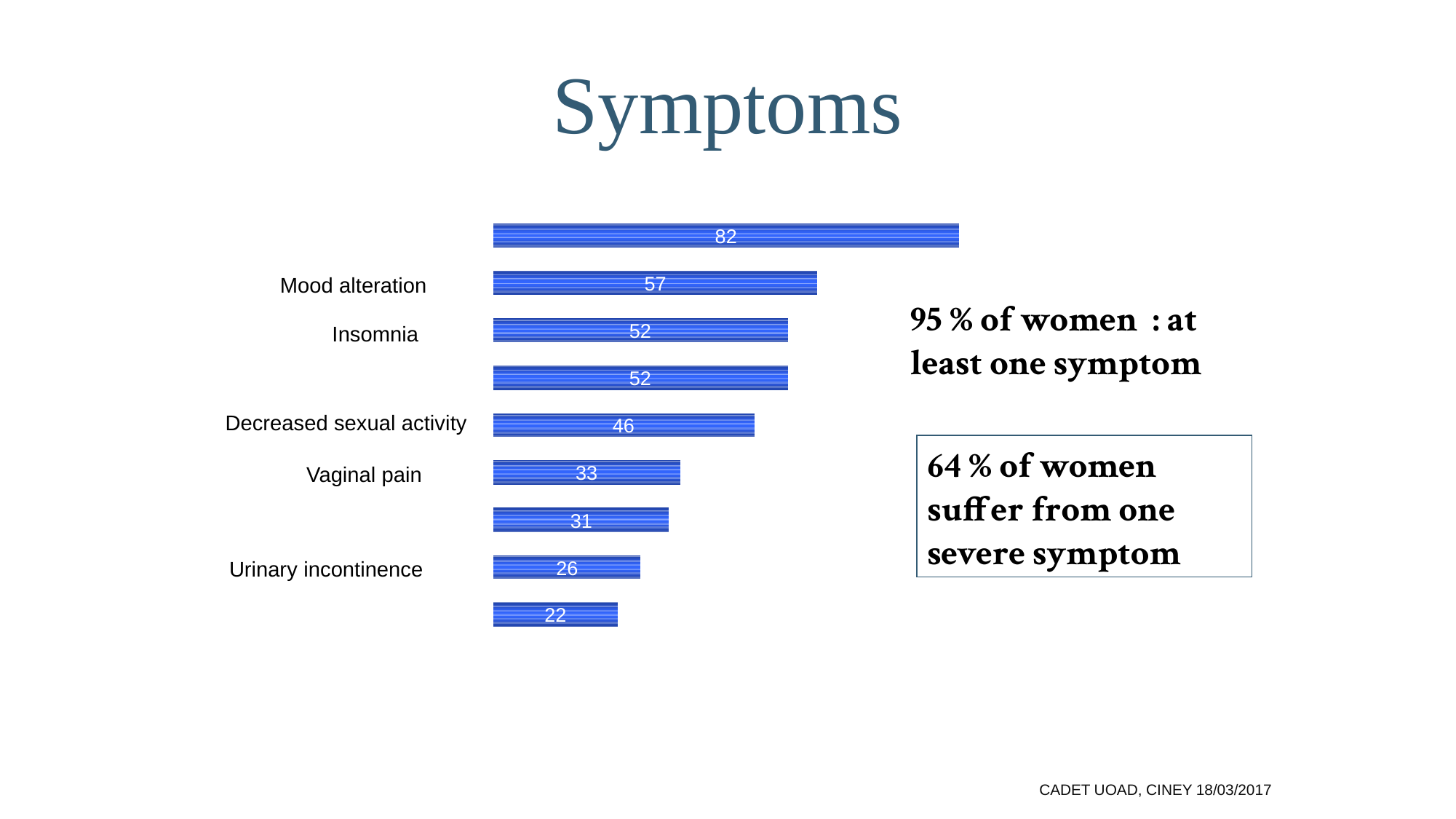

Symptoms

Hot flushes

82

57
Mood alteration
95 % of women  : at least one symptom

52
Insomnia

52
Irritability

Decreased sexual activity
46
64 % of women suffer from one severe symptom

33
Vaginal pain

31
Migraines

Urinary incontinence

26

22

Depression

0
10
20
30
40
50
60
70
80
90
100
CADET UOAD, Ciney 18/03/2017